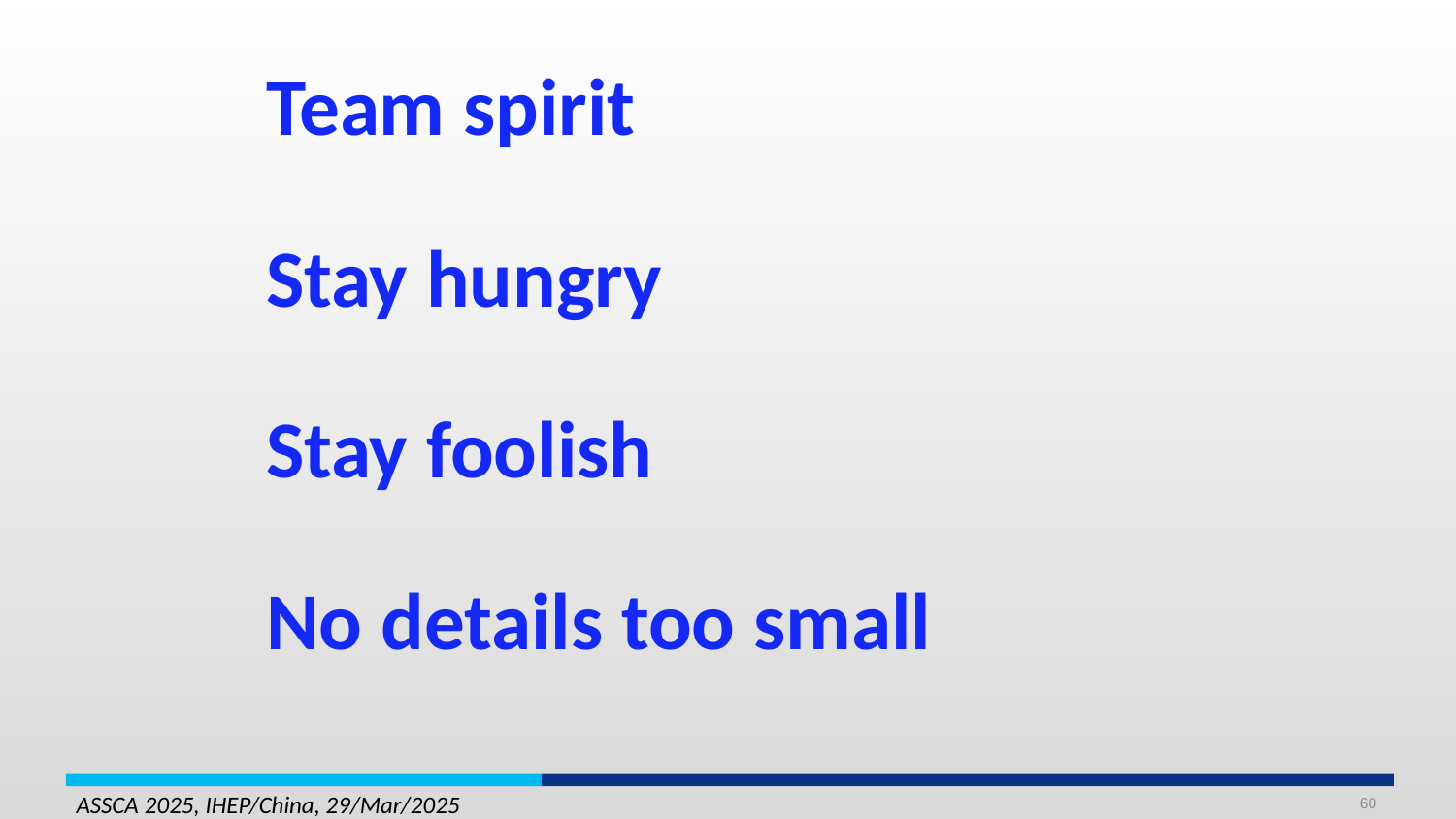

Team spirit
Stay hungry
Stay foolish
No details too small